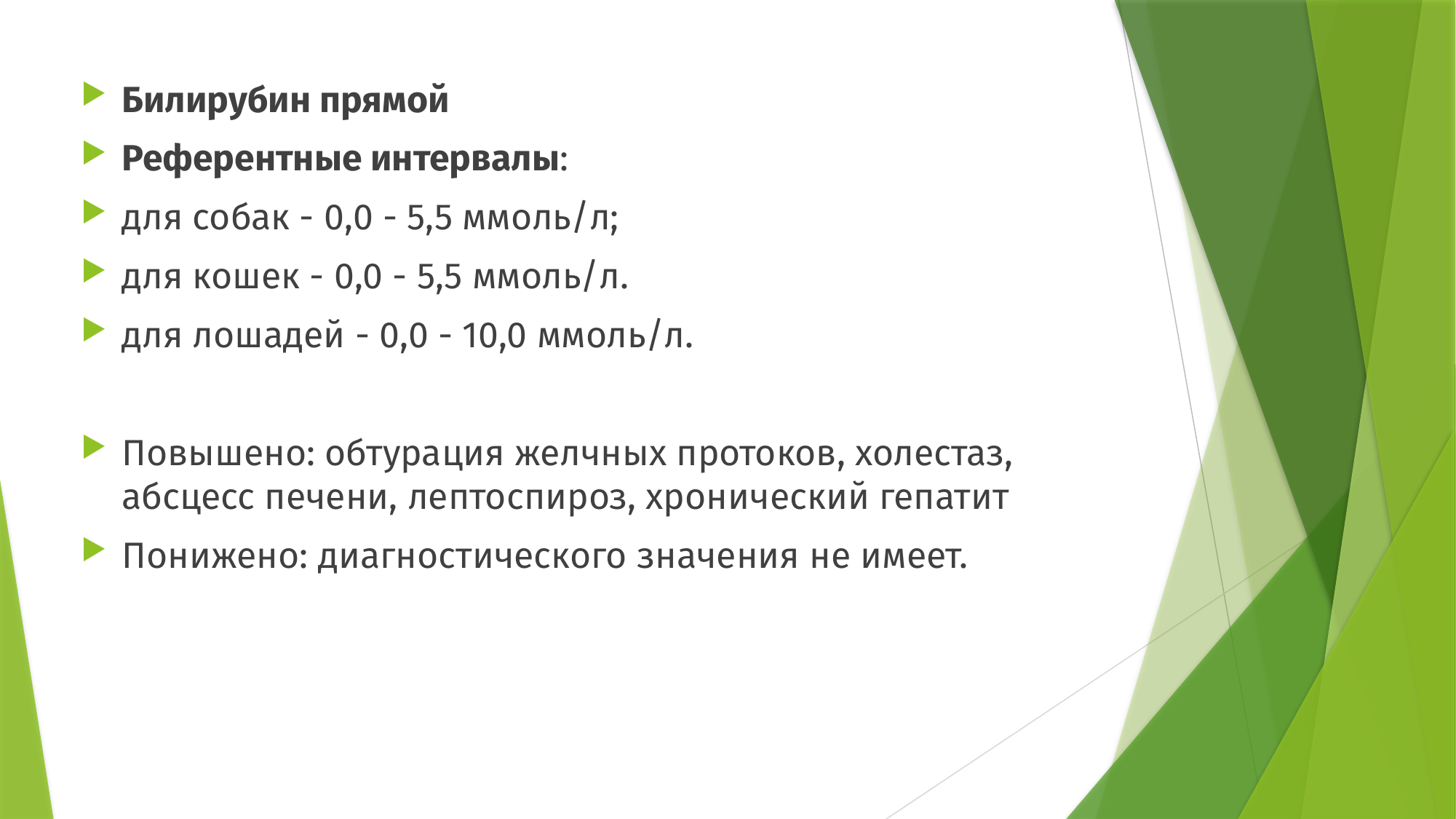

Билирубин прямой
Референтные интервалы:
для собак - 0,0 - 5,5 ммоль/л;
для кошек - 0,0 - 5,5 ммоль/л.
для лошадей - 0,0 - 10,0 ммоль/л.

Повышено: обтурация желчных протоков, холестаз, абсцесс печени, лептоспироз, хронический гепатит
Понижено: диагностического значения не имеет.